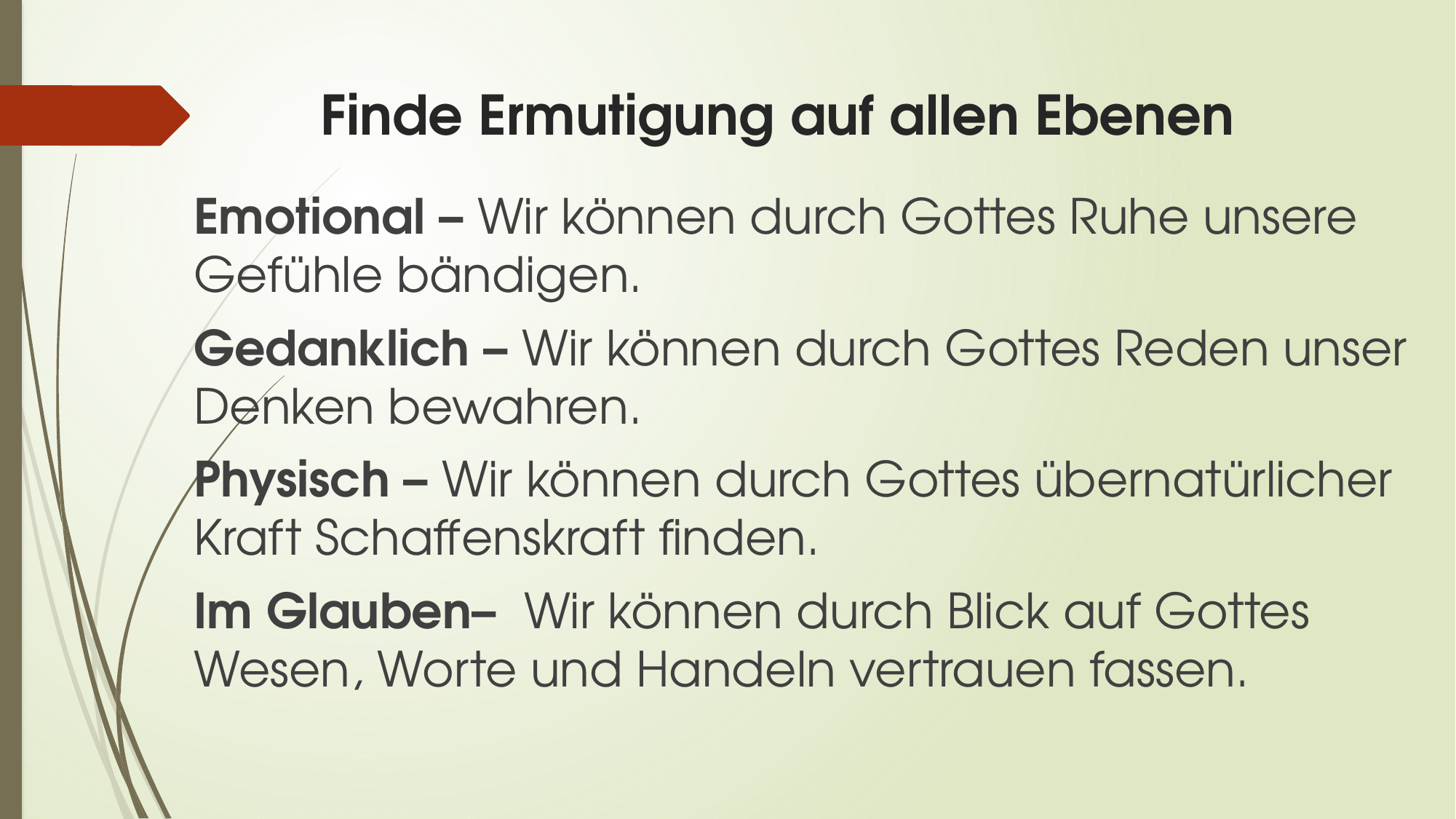

# Finde Ermutigung auf allen Ebenen
Emotional – Wir können durch Gottes Ruhe unsere Gefühle bändigen.
Gedanklich – Wir können durch Gottes Reden unser Denken bewahren.
Physisch – Wir können durch Gottes übernatürlicher Kraft Schaffenskraft finden.
Im Glauben–  Wir können durch Blick auf Gottes Wesen, Worte und Handeln vertrauen fassen.